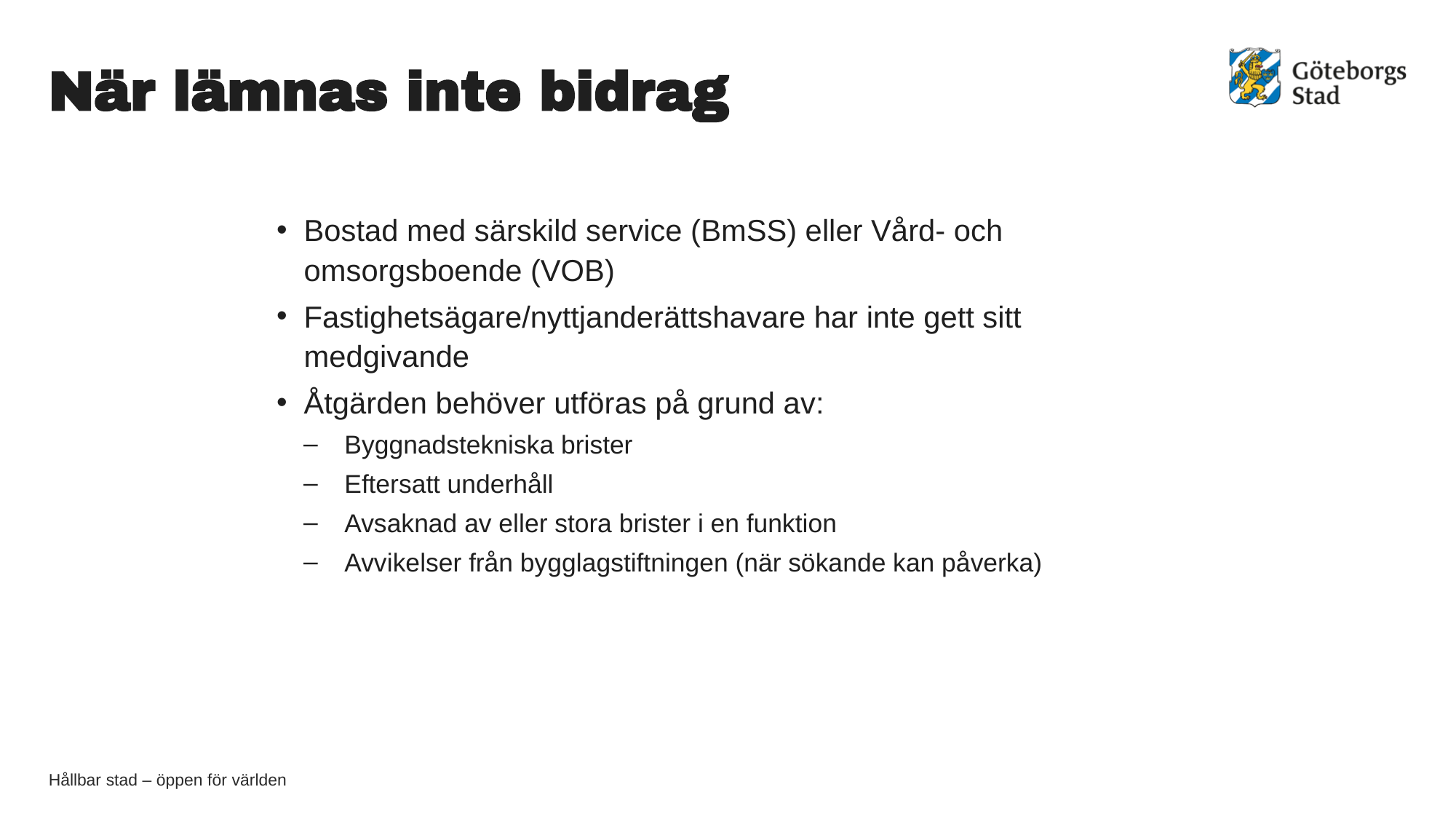

# När lämnas inte bidrag
Bostad med särskild service (BmSS) eller Vård- och omsorgsboende (VOB)
Fastighetsägare/nyttjanderättshavare har inte gett sitt medgivande
Åtgärden behöver utföras på grund av:
Byggnadstekniska brister
Eftersatt underhåll
Avsaknad av eller stora brister i en funktion
Avvikelser från bygglagstiftningen (när sökande kan påverka)